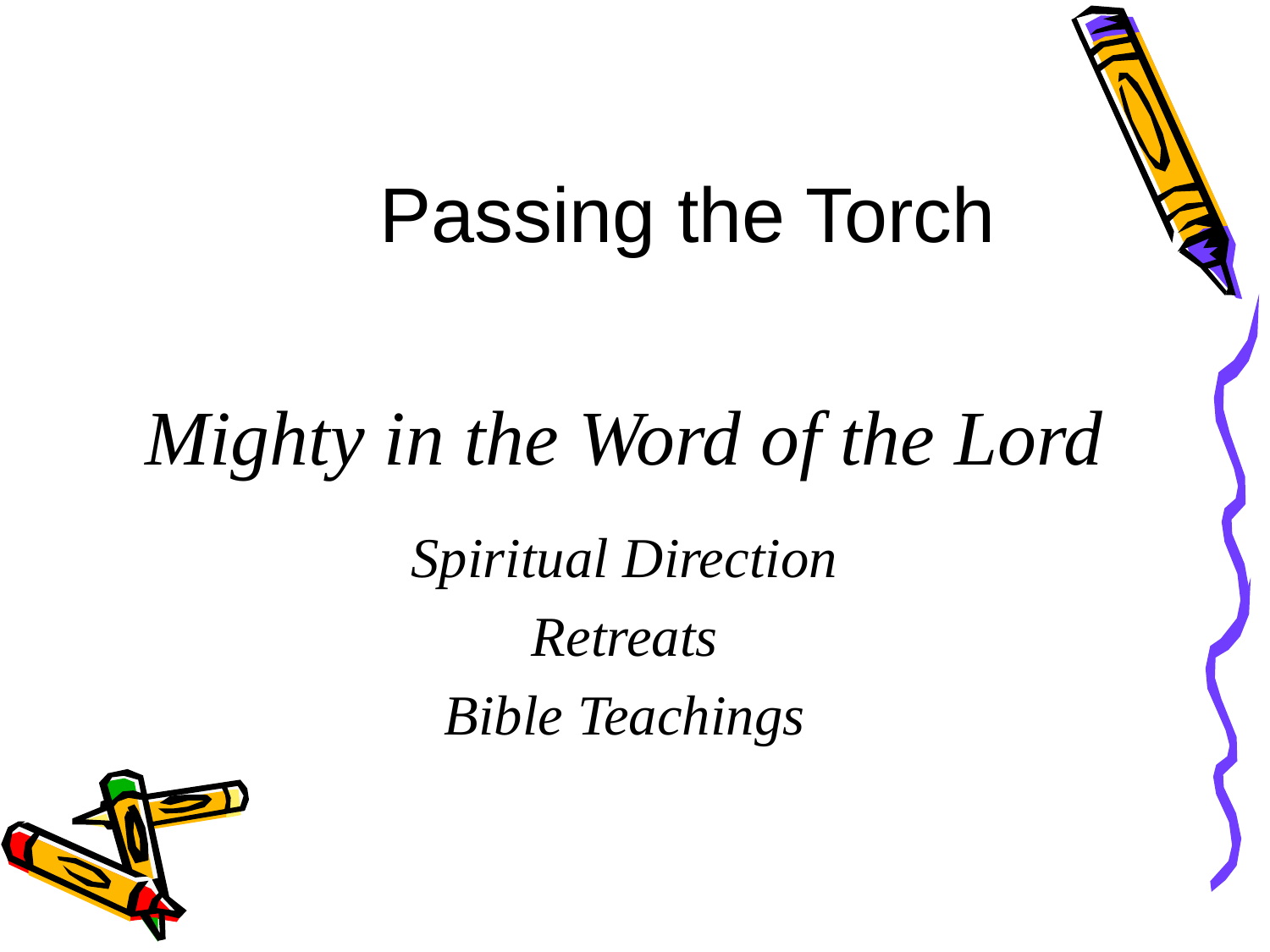

# Passing the Torch
Mighty in the Word of the Lord

Spiritual Direction
Retreats
Bible Teachings